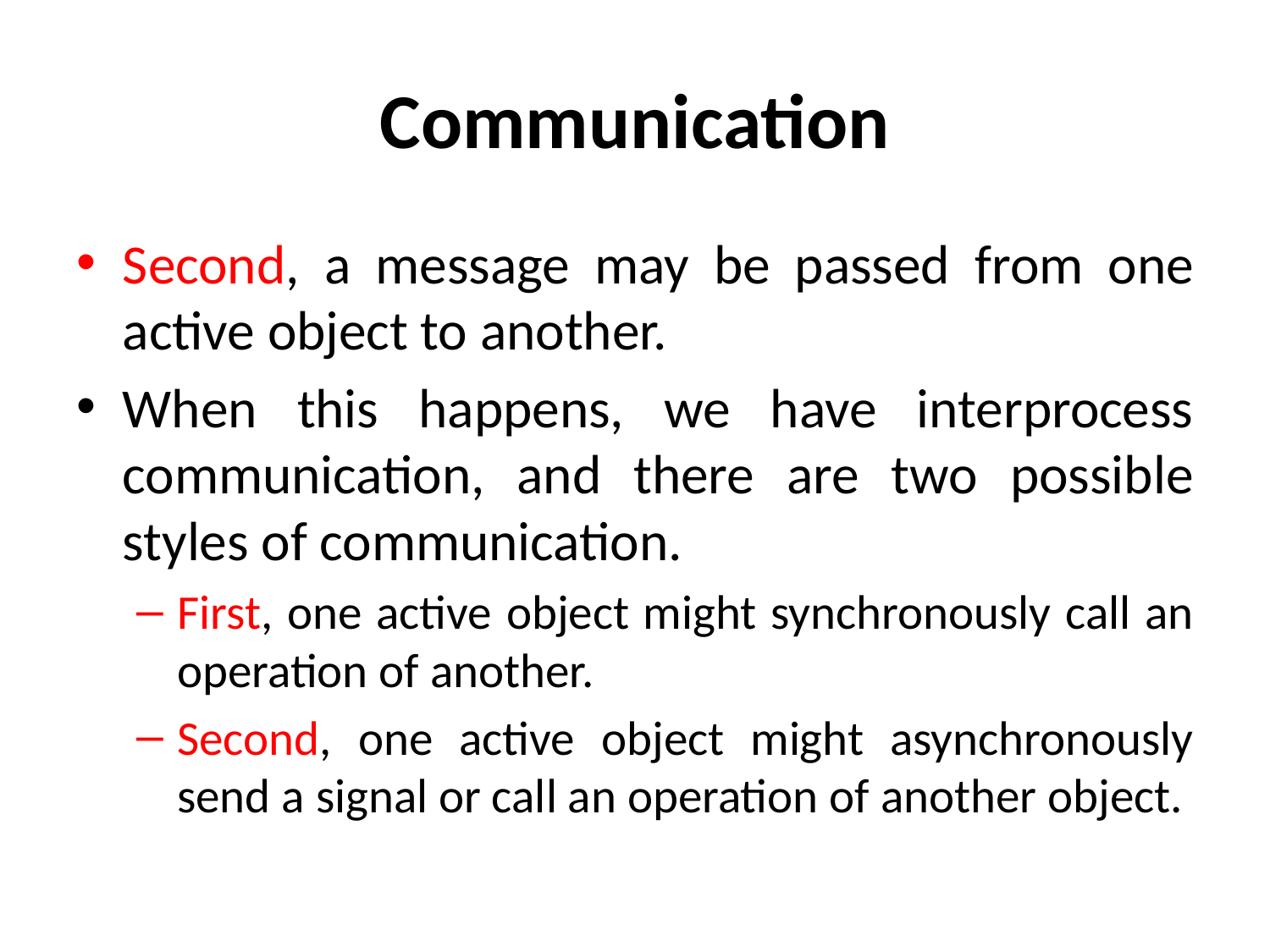

# Communication
Second, a message may be passed from one active object to another.
When this happens, we have interprocess communication, and there are two possible styles of communication.
First, one active object might synchronously call an operation of another.
Second, one active object might asynchronously send a signal or call an operation of another object.